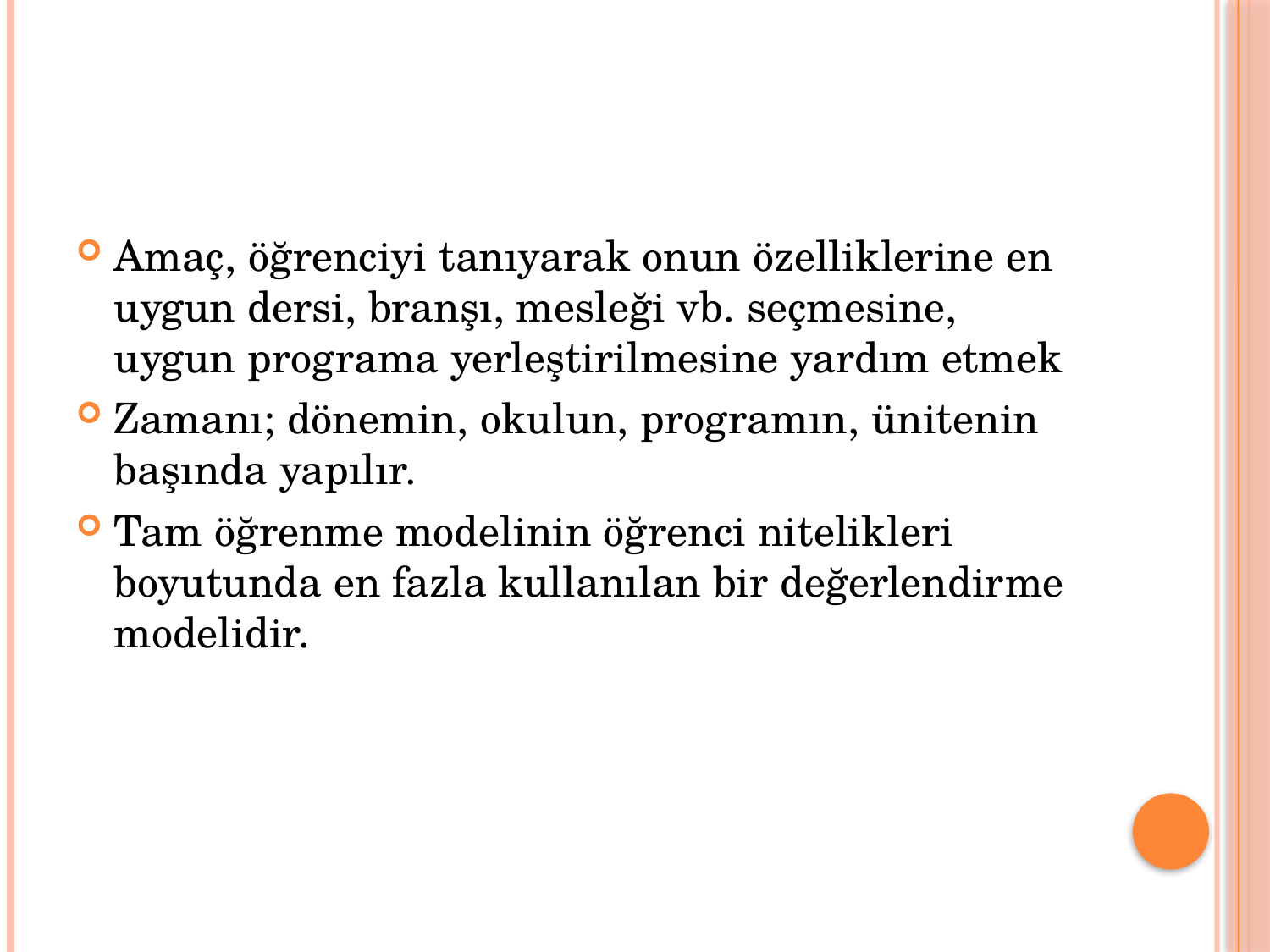

Amaç, öğrenciyi tanıyarak onun özelliklerine en uygun dersi, branşı, mesleği vb. seçmesine, uygun programa yerleştirilmesine yardım etmek
Zamanı; dönemin, okulun, programın, ünitenin başında yapılır.
Tam öğrenme modelinin öğrenci nitelikleri boyutunda en fazla kullanılan bir değerlendirme modelidir.